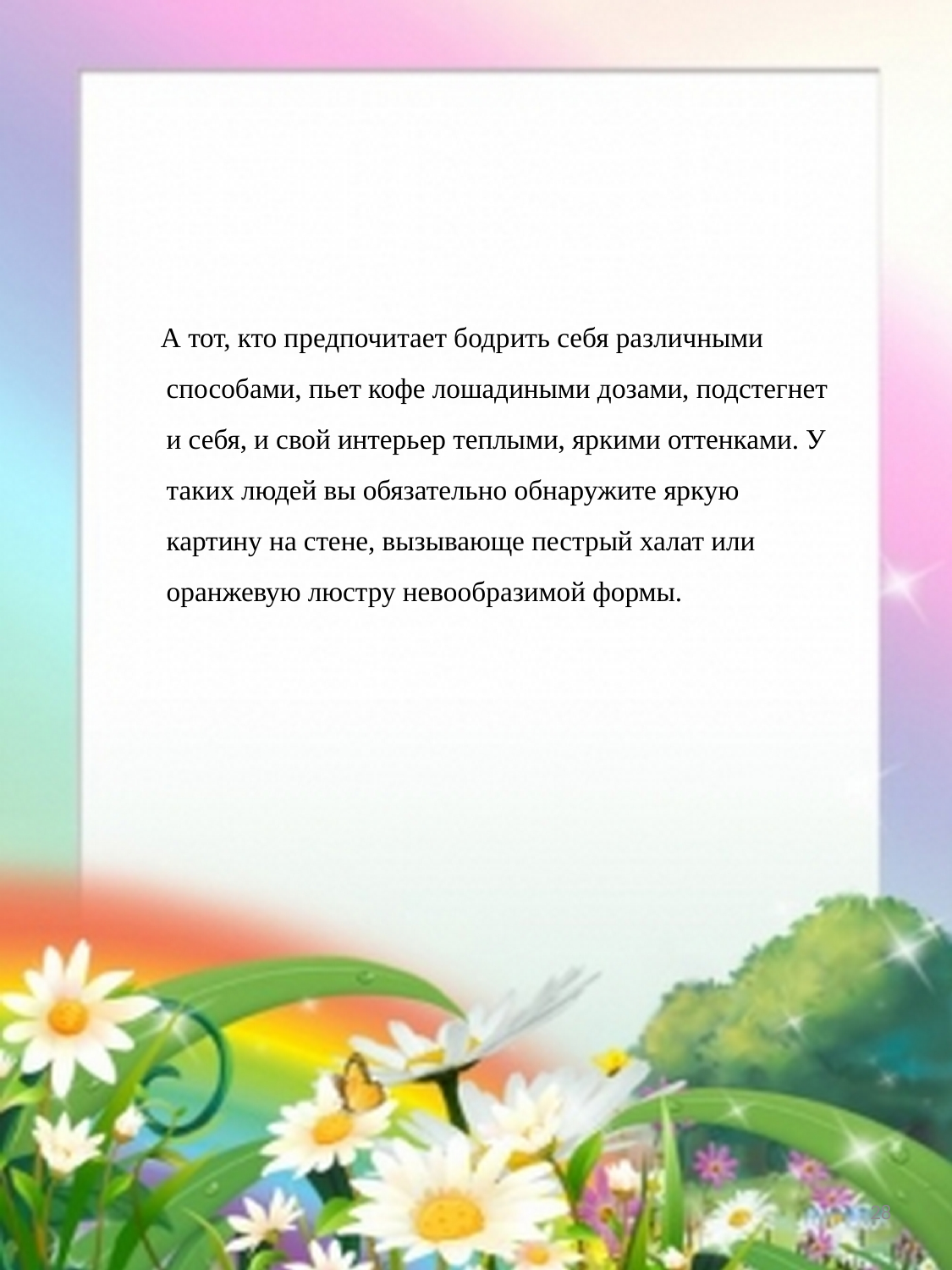

А тот, кто предпочитает бодрить себя различными способами, пьет кофе лошадиными дозами, подстегнет и себя, и свой интерьер теплыми, яркими оттенками. У таких людей вы обязательно обнаружите яркую картину на стене, вызывающе пестрый халат или оранжевую люстру невообразимой формы.

28